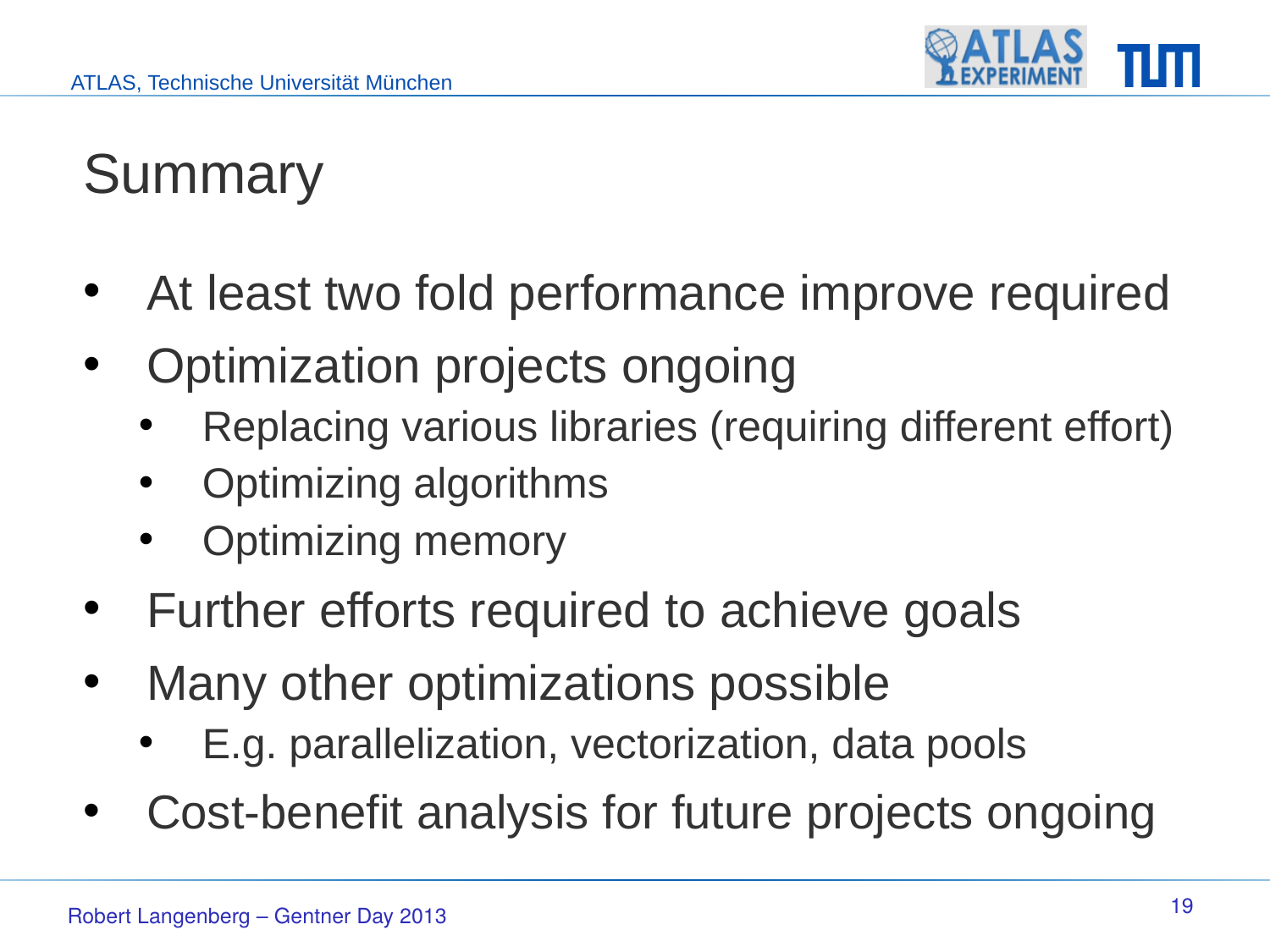

# Summary
At least two fold performance improve required
Optimization projects ongoing
Replacing various libraries (requiring different effort)
Optimizing algorithms
Optimizing memory
Further efforts required to achieve goals
Many other optimizations possible
E.g. parallelization, vectorization, data pools
Cost-benefit analysis for future projects ongoing
19
Robert Langenberg – Gentner Day 2013